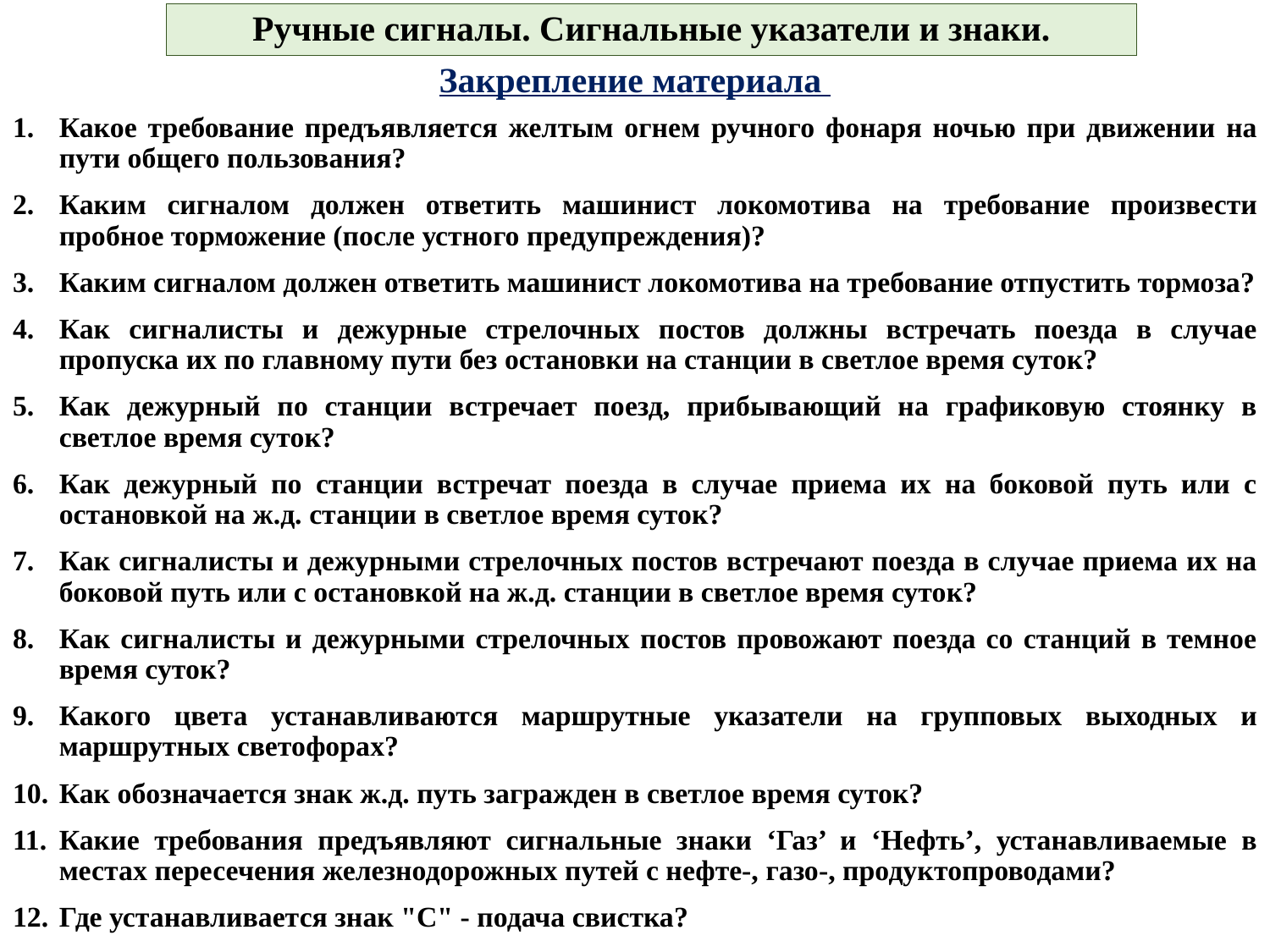

Ручные сигналы. Сигнальные указатели и знаки.
Закрепление материала
Какое требование предъявляется желтым огнем ручного фонаря ночью при движении на пути общего пользования?
Каким сигналом должен ответить машинист локомотива на требование произвести пробное торможение (после устного предупреждения)?
Каким сигналом должен ответить машинист локомотива на требование отпустить тормоза?
Как сигналисты и дежурные стрелочных постов должны встречать поезда в случае пропуска их по главному пути без остановки на станции в светлое время суток?
Как дежурный по станции встречает поезд, прибывающий на графиковую стоянку в светлое время суток?
Как дежурный по станции встречат поезда в случае приема их на боковой путь или с остановкой на ж.д. станции в светлое время суток?
Как сигналисты и дежурными стрелочных постов встречают поезда в случае приема их на боковой путь или с остановкой на ж.д. станции в светлое время суток?
Как сигналисты и дежурными стрелочных постов провожают поезда со станций в темное время суток?
Какого цвета устанавливаются маршрутные указатели на групповых выходных и маршрутных светофорах?
Как обозначается знак ж.д. путь загражден в светлое время суток?
Какие требования предъявляют сигнальные знаки ‘Газ’ и ‘Нефть’, устанавливаемые в местах пересечения железнодорожных путей с нефте-, газо-, продуктопроводами?
Где устанавливается знак "С" - подача свистка?